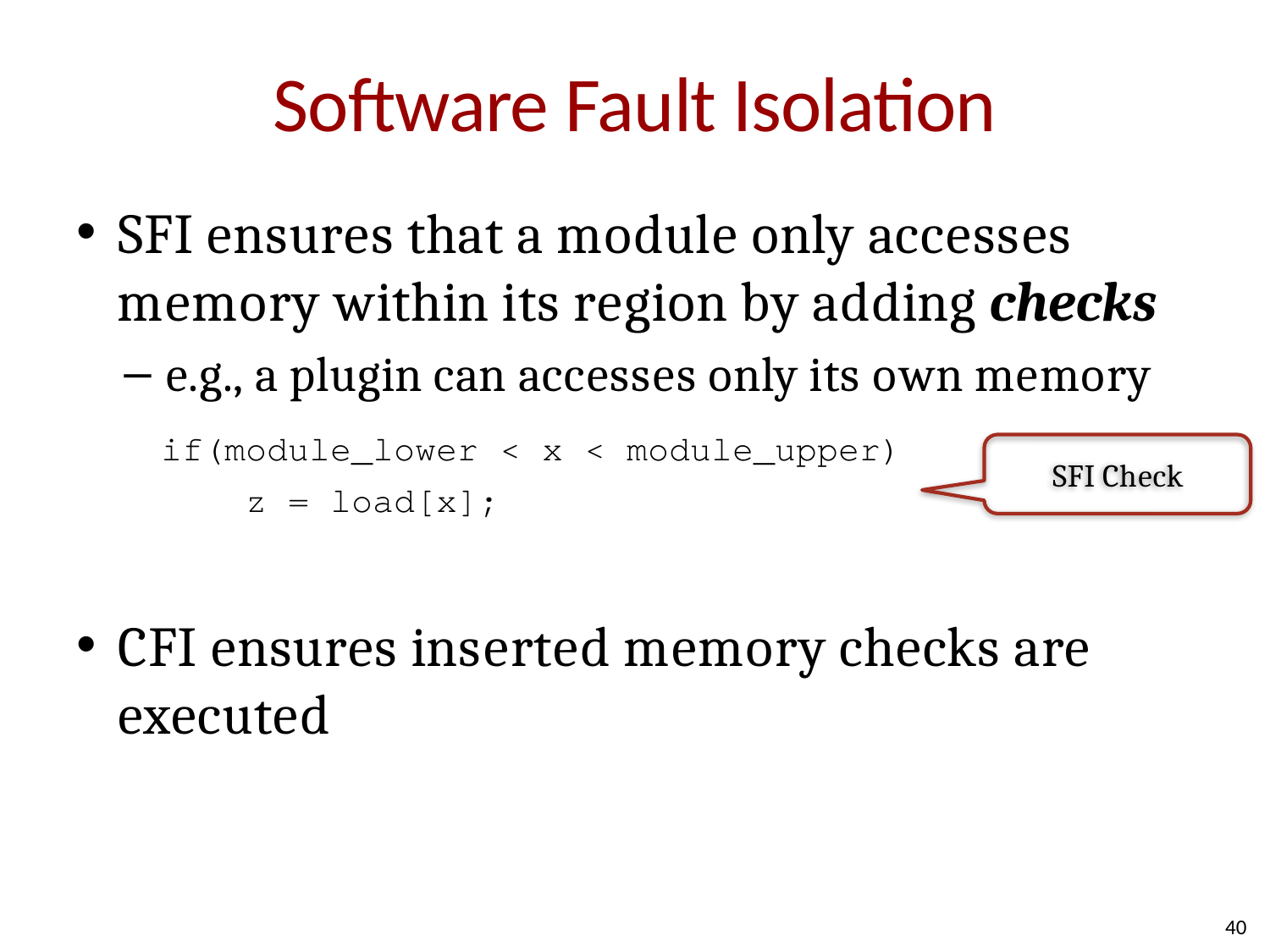

# Software Fault Isolation
SFI ensures that a module only accesses memory within its region by adding checks
e.g., a plugin can accesses only its own memory
  if(module_lower < x < module_upper)
     z = load[x];

CFI ensures inserted memory checks are executed
SFI Check
40